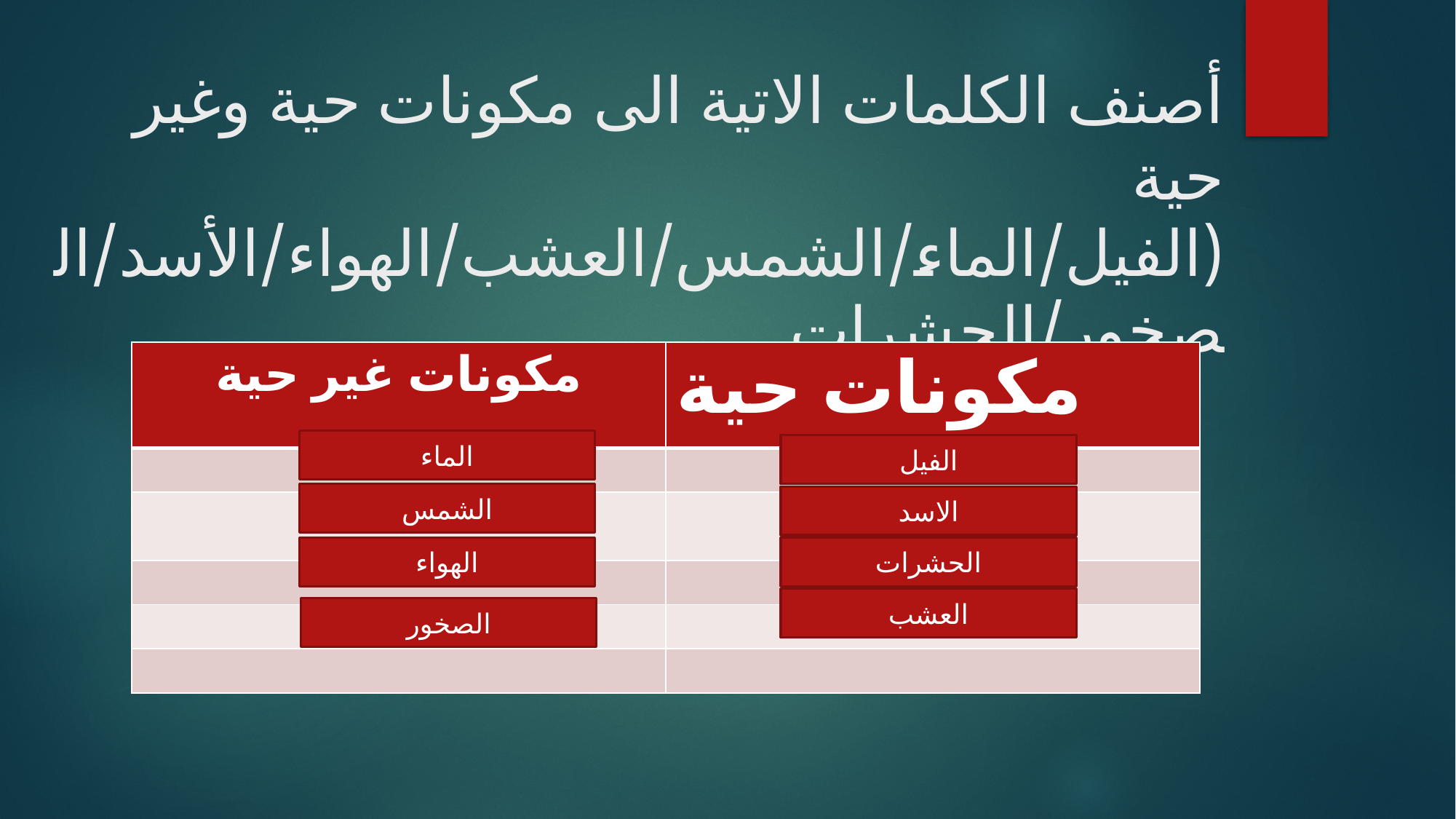

# أصنف الكلمات الاتية الى مكونات حية وغير حية (الفيل/الماء/الشمس/العشب/الهواء/الأسد/الصخور/الحشرات
| مكونات غير حية | مكونات حية |
| --- | --- |
|  |  |
|  |  |
|  |  |
|  |  |
|  |  |
الماء
الفيل
الشمس
الاسد
الهواء
الحشرات
العشب
الصخور